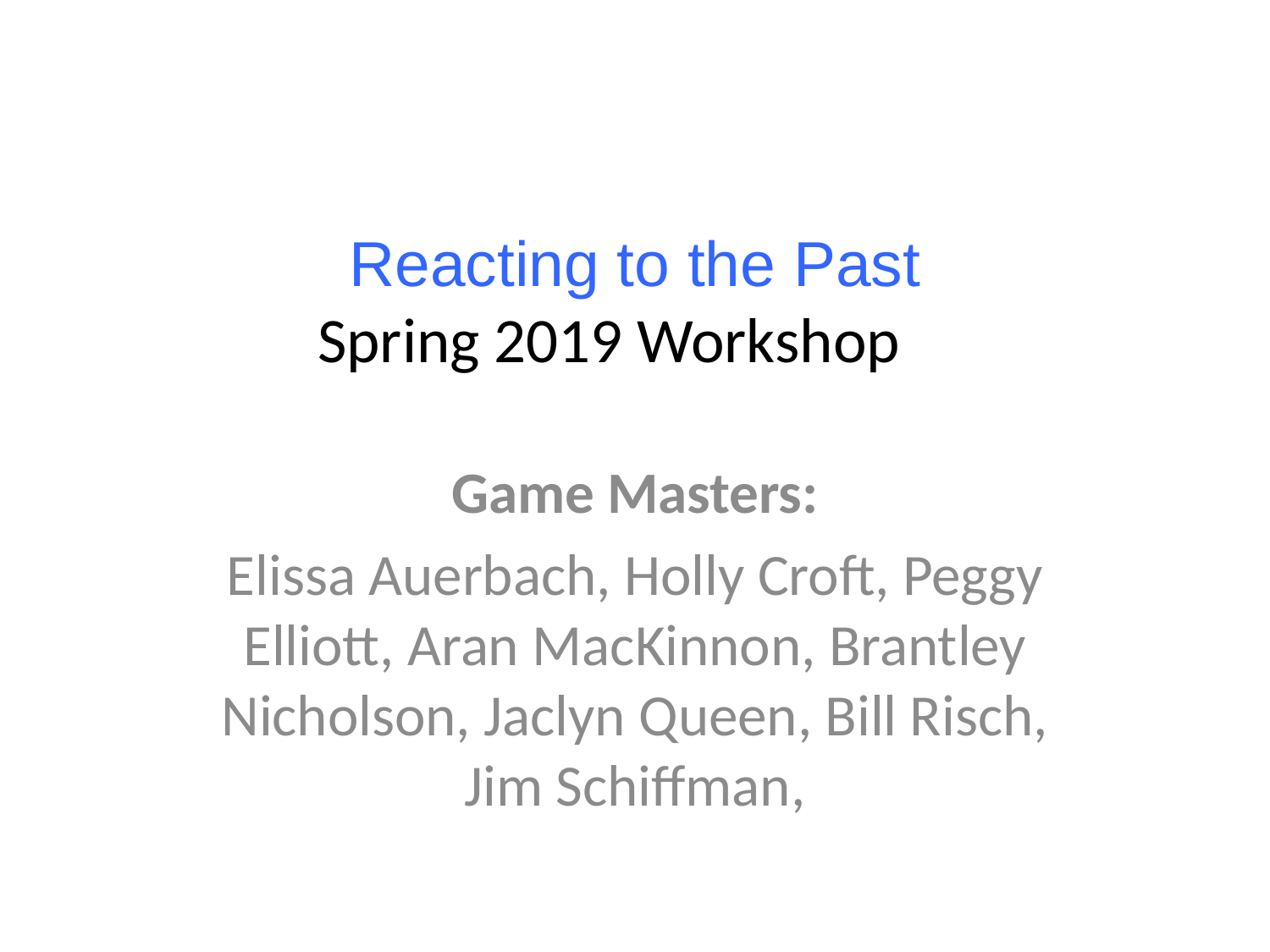

# Reacting to the Past Spring 2019 Workshop
Game Masters:
Elissa Auerbach, Holly Croft, Peggy Elliott, Aran MacKinnon, Brantley Nicholson, Jaclyn Queen, Bill Risch, Jim Schiffman,